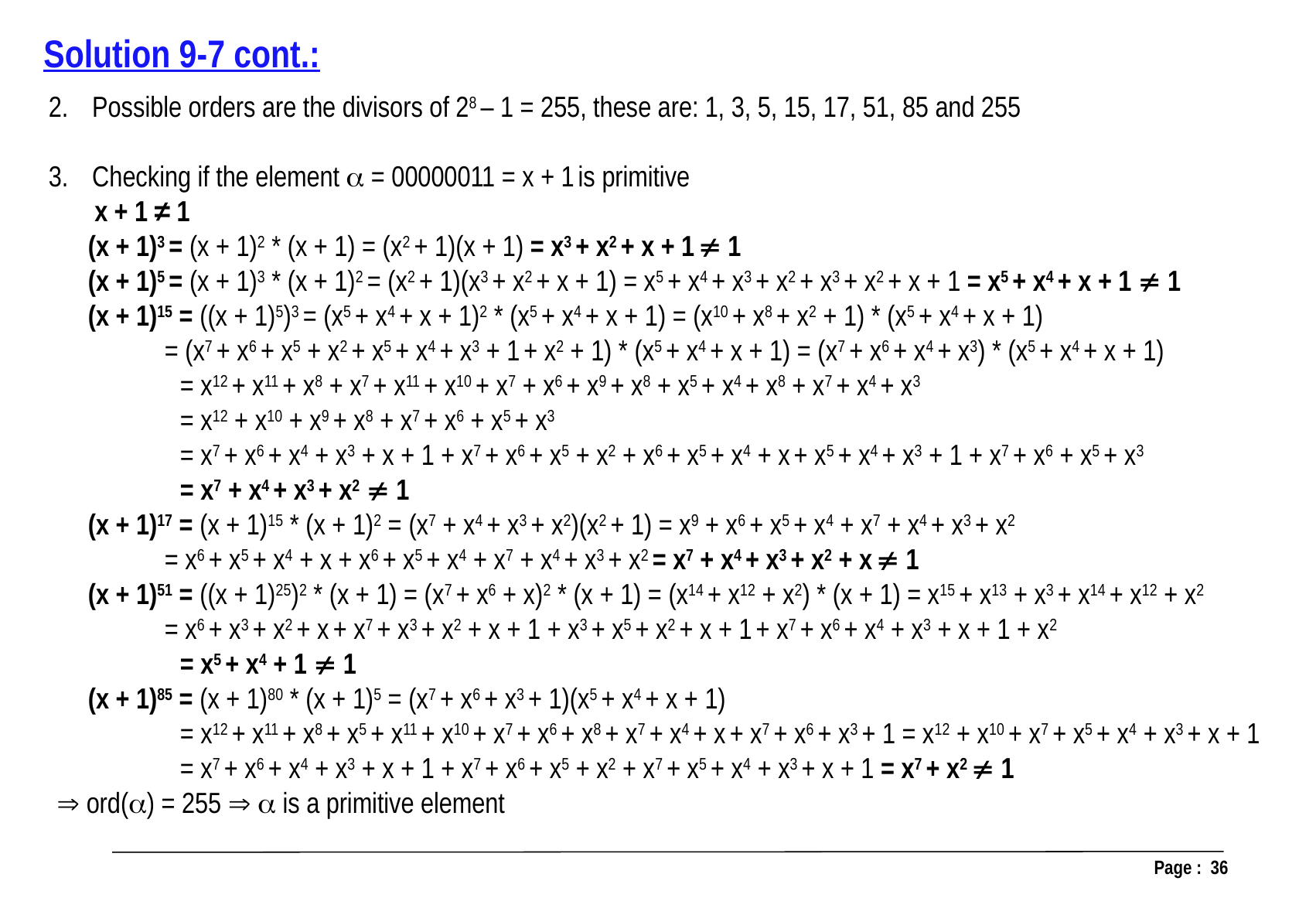

Solution 9-7 cont.:
Possible orders are the divisors of 28 – 1 = 255, these are: 1, 3, 5, 15, 17, 51, 85 and 255

Checking if the element α = 00000011 = x + 1 is primitive
       x + 1 ≠ 1
      (x + 1)3 = (x + 1)2 * (x + 1) = (x2 + 1)(x + 1) = x3 + x2 + x + 1 ≠ 1
      (x + 1)5 = (x + 1)3 * (x + 1)2 = (x2 + 1)(x3 + x2 + x + 1) = x5 + x4 + x3 + x2 + x3 + x2 + x + 1 = x5 + x4 + x + 1 ≠ 1
      (x + 1)15 = ((x + 1)5)3 = (x5 + x4 + x + 1)2 * (x5 + x4 + x + 1) = (x10 + x8 + x2 + 1) * (x5 + x4 + x + 1)
                              = (x7 + x6 + x5 + x2 + x5 + x4 + x3 + 1 + x2 + 1) * (x5 + x4 + x + 1) = (x7 + x6 + x4 + x3) * (x5 + x4 + x + 1)
                    = x12 + x11 + x8 + x7 + x11 + x10 + x7 + x6 + x9 + x8 + x5 + x4 + x8 + x7 + x4 + x3
                    = x12 + x10 + x9 + x8 + x7 + x6 + x5 + x3
                    = x7 + x6 + x4 + x3 + x + 1 + x7 + x6 + x5 + x2 + x6 + x5 + x4 + x + x5 + x4 + x3 + 1 + x7 + x6 + x5 + x3
                    = x7 + x4 + x3 + x2 ≠ 1
      (x + 1)17 = (x + 1)15 * (x + 1)2 = (x7 + x4 + x3 + x2)(x2 + 1) = x9 + x6 + x5 + x4 + x7 + x4 + x3 + x2
                              = x6 + x5 + x4 + x + x6 + x5 + x4 + x7 + x4 + x3 + x2 = x7 + x4 + x3 + x2 + x ≠ 1
      (x + 1)51 = ((x + 1)25)2 * (x + 1) = (x7 + x6 + x)2 * (x + 1) = (x14 + x12 + x2) * (x + 1) = x15 + x13 + x3 + x14 + x12 + x2
                              = x6 + x3 + x2 + x + x7 + x3 + x2 + x + 1 + x3 + x5 + x2 + x + 1 + x7 + x6 + x4 + x3 + x + 1 + x2
                    = x5 + x4 + 1 ≠ 1
      (x + 1)85 = (x + 1)80 * (x + 1)5 = (x7 + x6 + x3 + 1)(x5 + x4 + x + 1)
                    = x12 + x11 + x8 + x5 + x11 + x10 + x7 + x6 + x8 + x7 + x4 + x + x7 + x6 + x3 + 1 = x12 + x10 + x7 + x5 + x4 + x3 + x + 1
                    = x7 + x6 + x4 + x3 + x + 1 + x7 + x6 + x5 + x2 + x7 + x5 + x4 + x3 + x + 1 = x7 + x2 ≠ 1
 ⇒ ord(α) = 255 ⇒ α is a primitive element